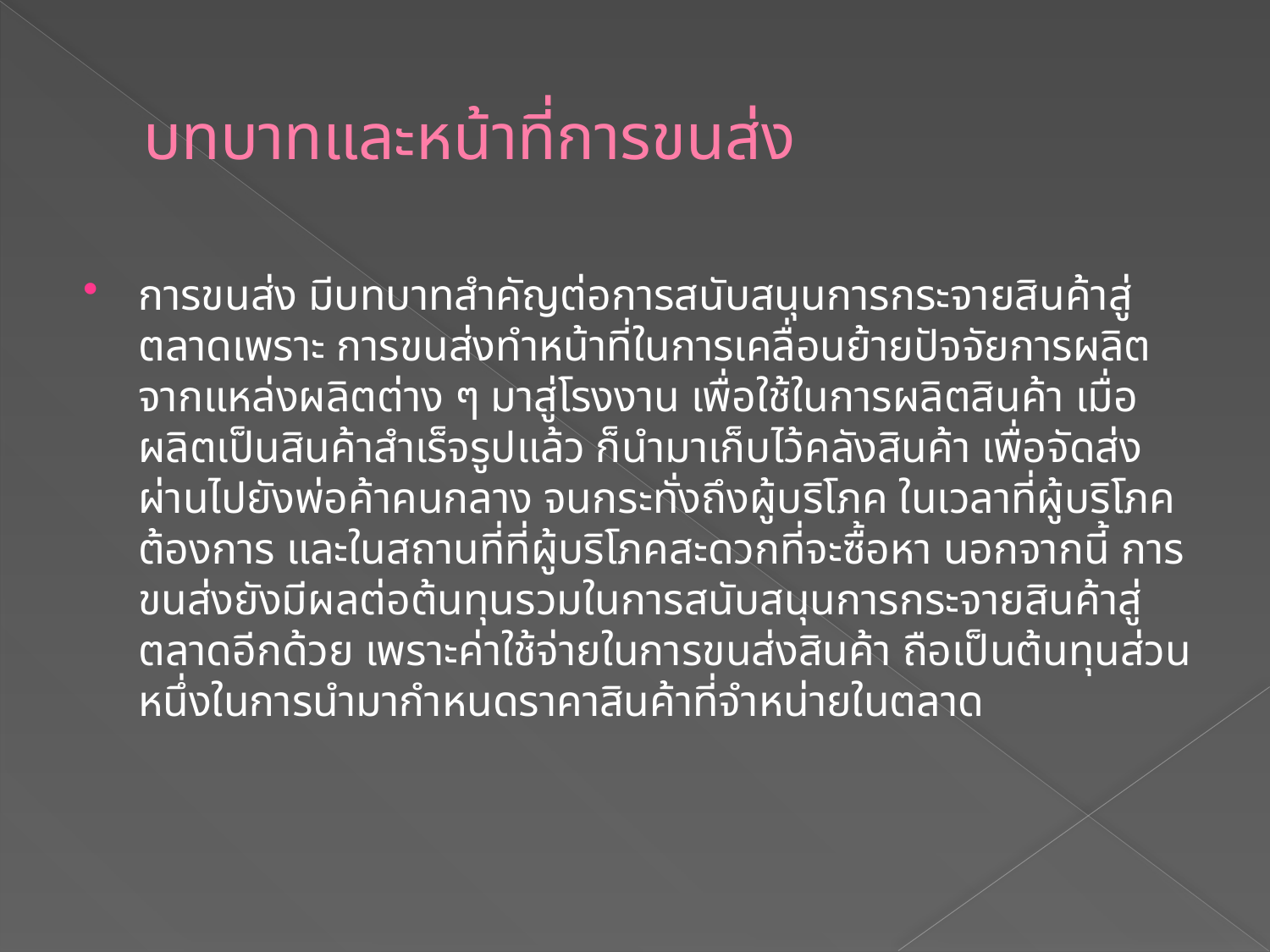

# บทบาทและหน้าที่การขนส่ง
การขนส่ง มีบทบาทสำคัญต่อการสนับสนุนการกระจายสินค้าสู่ตลาดเพราะ การขนส่งทำหน้าที่ในการเคลื่อนย้ายปัจจัยการผลิตจากแหล่งผลิตต่าง ๆ มาสู่โรงงาน เพื่อใช้ในการผลิตสินค้า เมื่อผลิตเป็นสินค้าสำเร็จรูปแล้ว ก็นำมาเก็บไว้คลังสินค้า เพื่อจัดส่งผ่านไปยังพ่อค้าคนกลาง จนกระทั่งถึงผู้บริโภค ในเวลาที่ผู้บริโภคต้องการ และในสถานที่ที่ผู้บริโภคสะดวกที่จะซื้อหา นอกจากนี้ การขนส่งยังมีผลต่อต้นทุนรวมในการสนับสนุนการกระจายสินค้าสู่ตลาดอีกด้วย เพราะค่าใช้จ่ายในการขนส่งสินค้า ถือเป็นต้นทุนส่วนหนึ่งในการนำมากำหนดราคาสินค้าที่จำหน่ายในตลาด